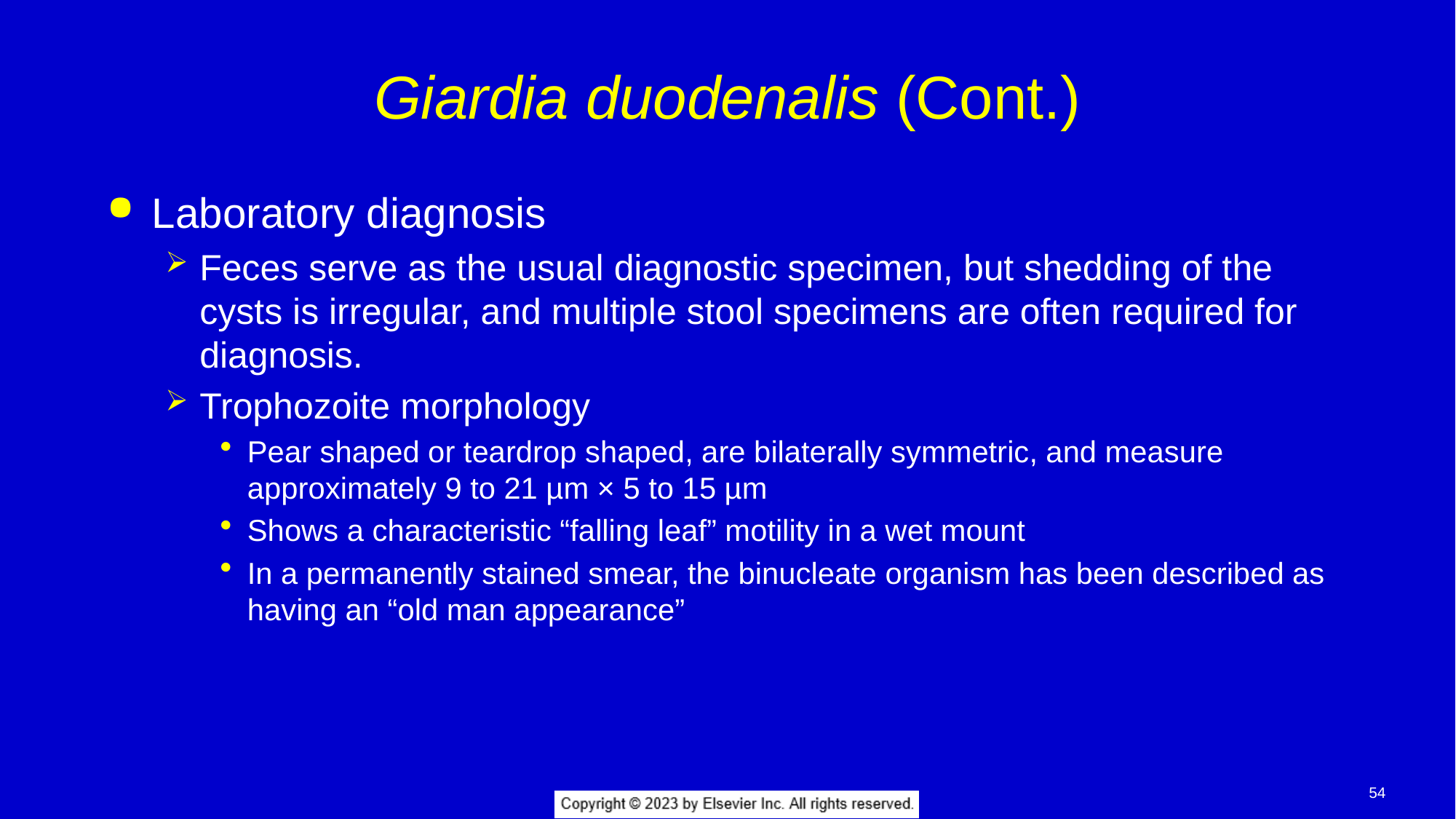

# Giardia duodenalis (Cont.)
Laboratory diagnosis
Feces serve as the usual diagnostic specimen, but shedding of the cysts is irregular, and multiple stool specimens are often required for diagnosis.
Trophozoite morphology
Pear shaped or teardrop shaped, are bilaterally symmetric, and measure approximately 9 to 21 µm × 5 to 15 µm
Shows a characteristic “falling leaf” motility in a wet mount
In a permanently stained smear, the binucleate organism has been described as having an “old man appearance”